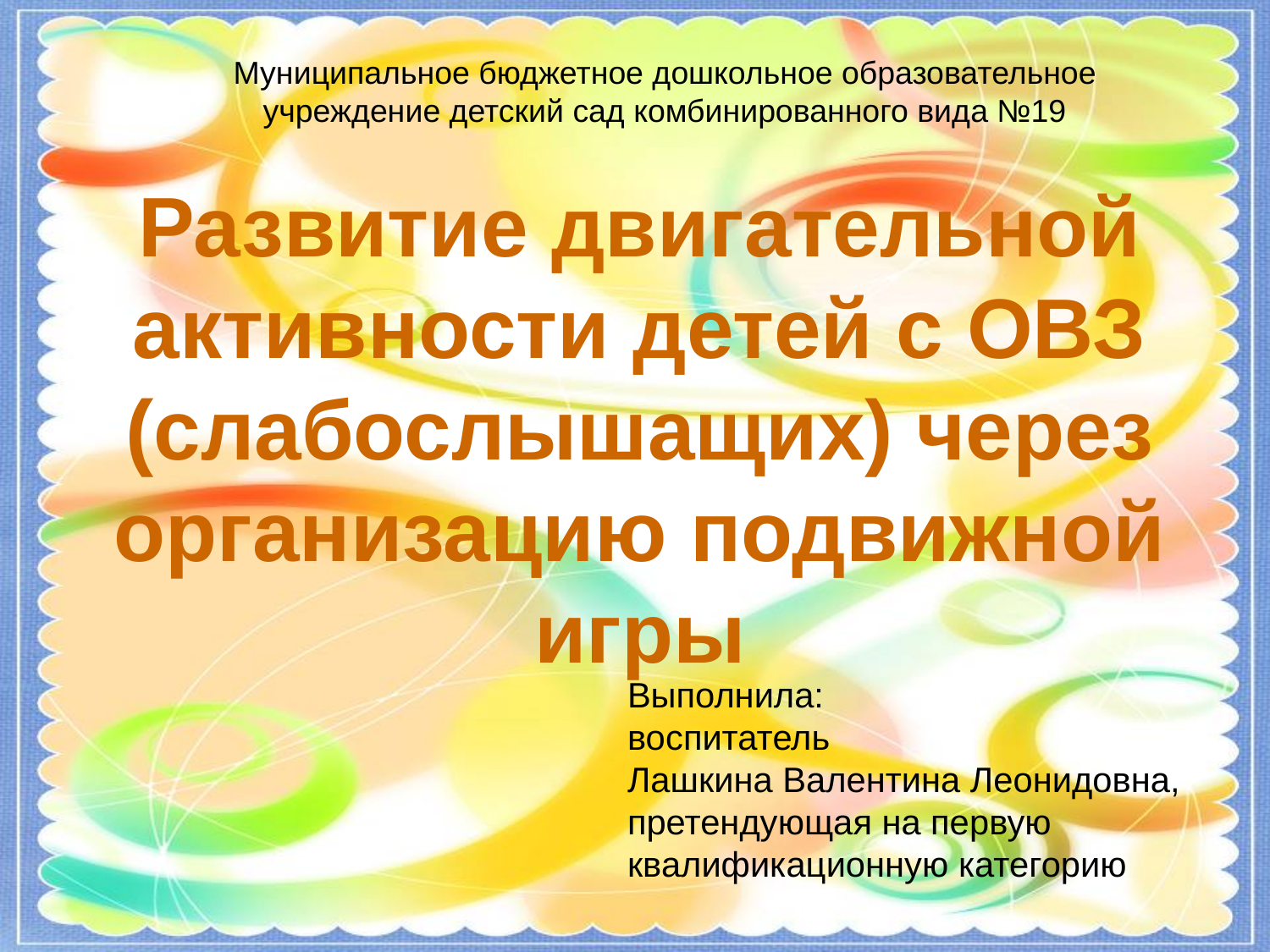

Муниципальное бюджетное дошкольное образовательное учреждение детский сад комбинированного вида №19
Развитие двигательной активности детей с ОВЗ (слабослышащих) через организацию подвижной игры

Выполнила:
воспитатель
Лашкина Валентина Леонидовна,
претендующая на первую квалификационную категорию